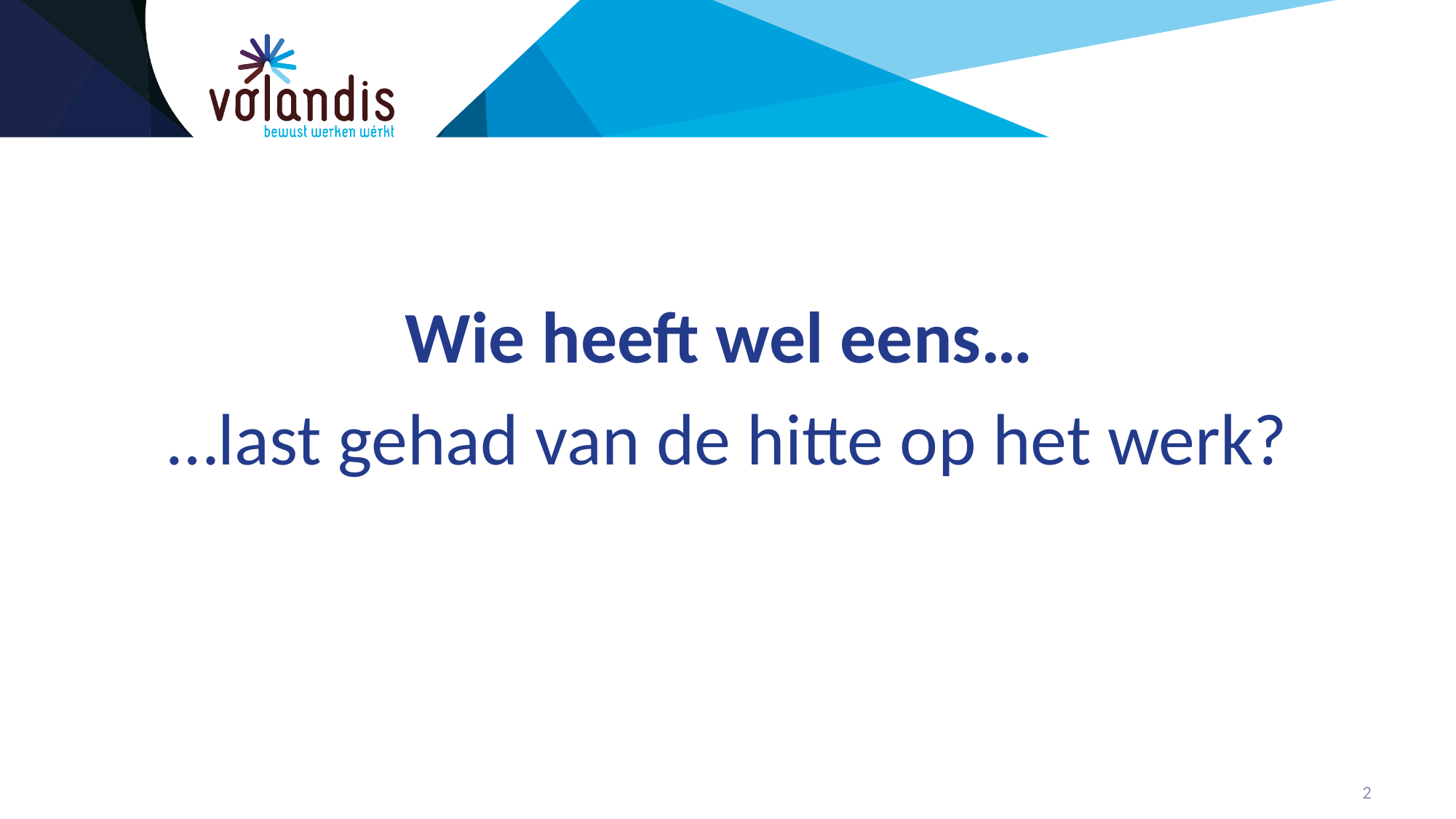

Wie heeft wel eens…
…last gehad van de hitte op het werk?
2